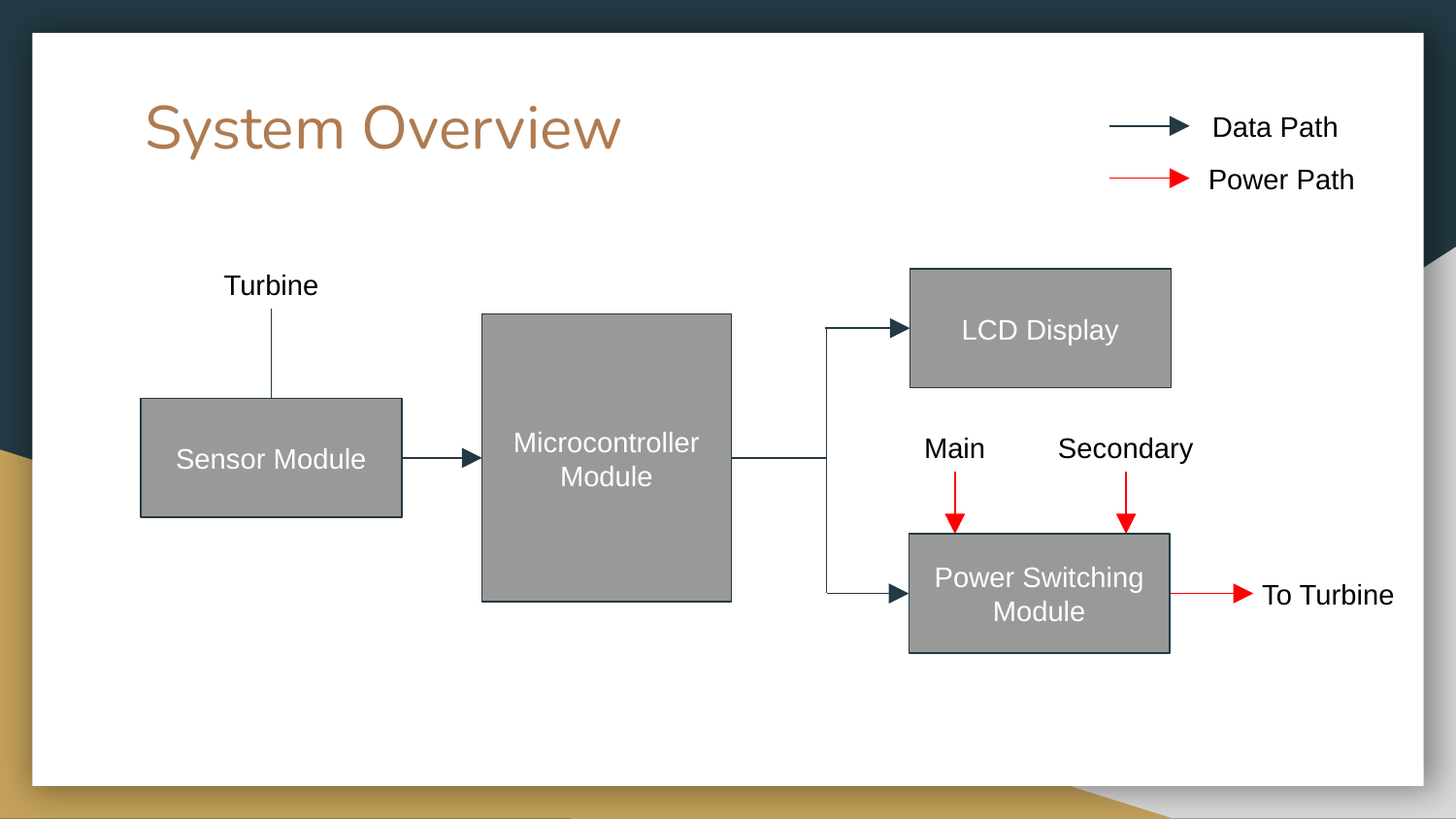

# System Overview
Data Path
Power Path
Turbine
LCD Display
Microcontroller Module
Sensor Module
Main
Secondary
Power Switching Module
To Turbine